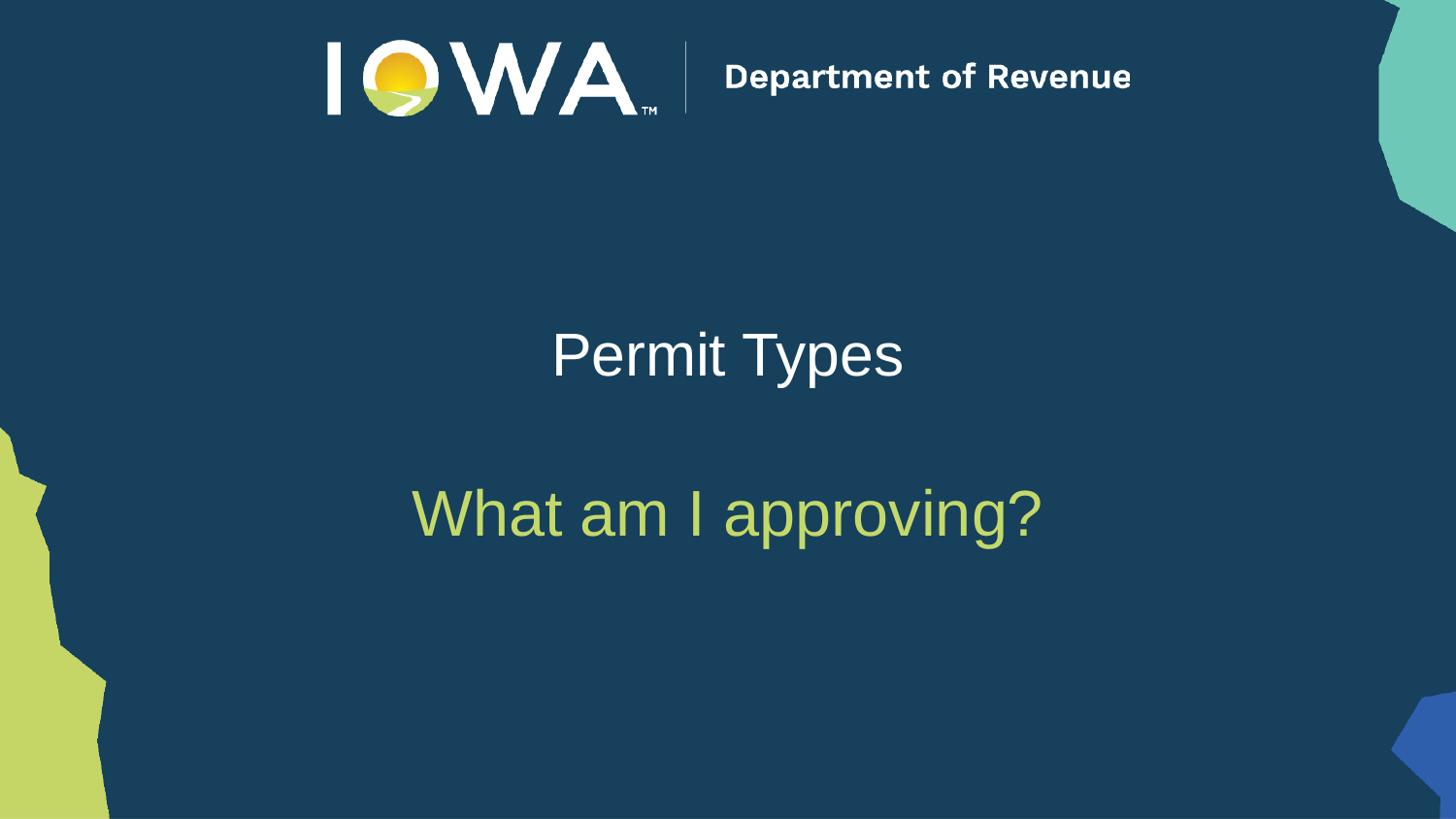

# Permit Types
What am I approving?